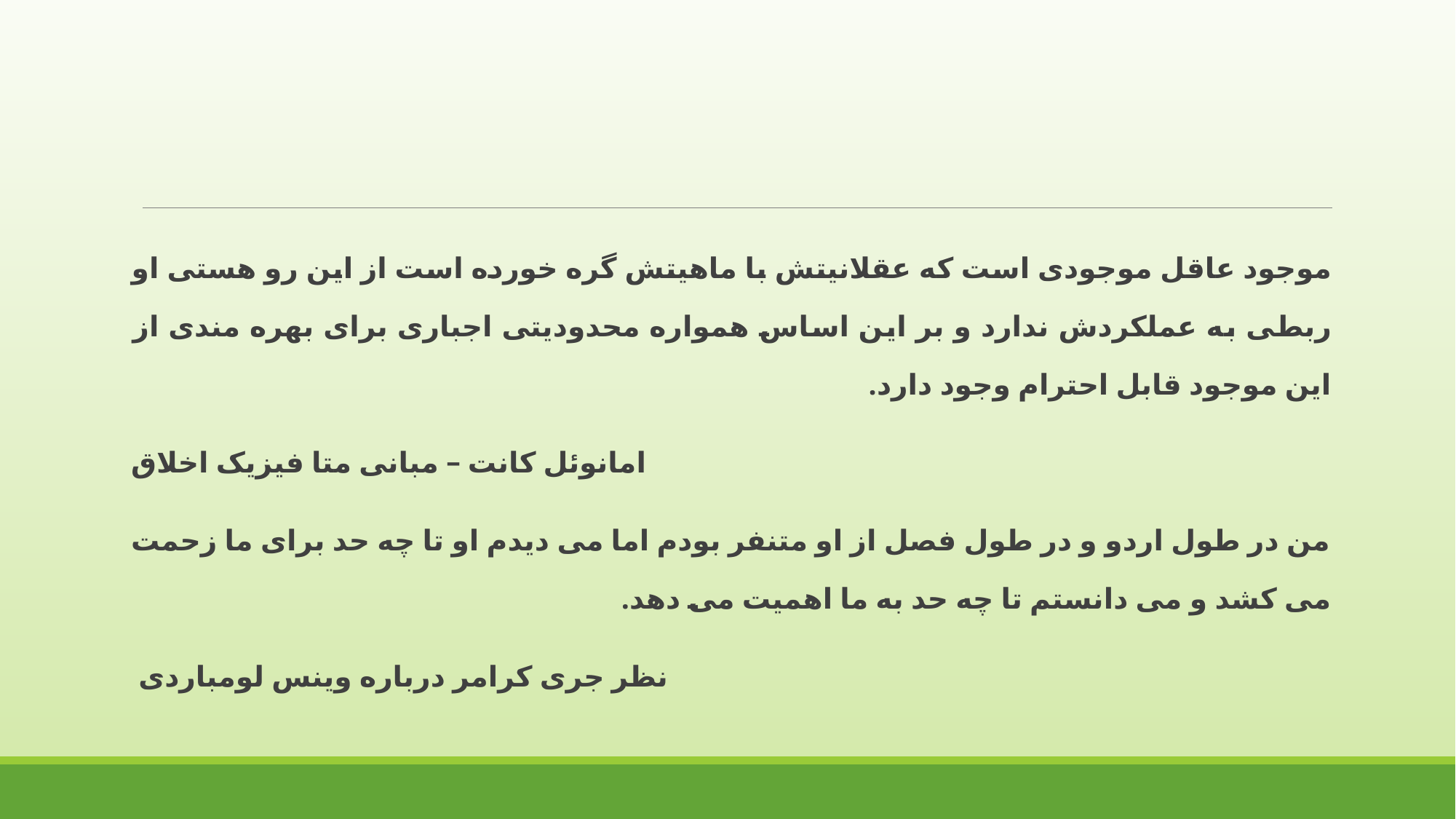

#
موجود عاقل موجودی است که عقلانیتش با ماهیتش گره خورده است از این رو هستی او ربطی به عملکردش ندارد و بر این اساس همواره محدودیتی اجباری برای بهره مندی از این موجود قابل احترام وجود دارد.
امانوئل کانت – مبانی متا فیزیک اخلاق
من در طول اردو و در طول فصل از او متنفر بودم اما می دیدم او تا چه حد برای ما زحمت می کشد و می دانستم تا چه حد به ما اهمیت می دهد.
نظر جری کرامر درباره وینس لومباردی